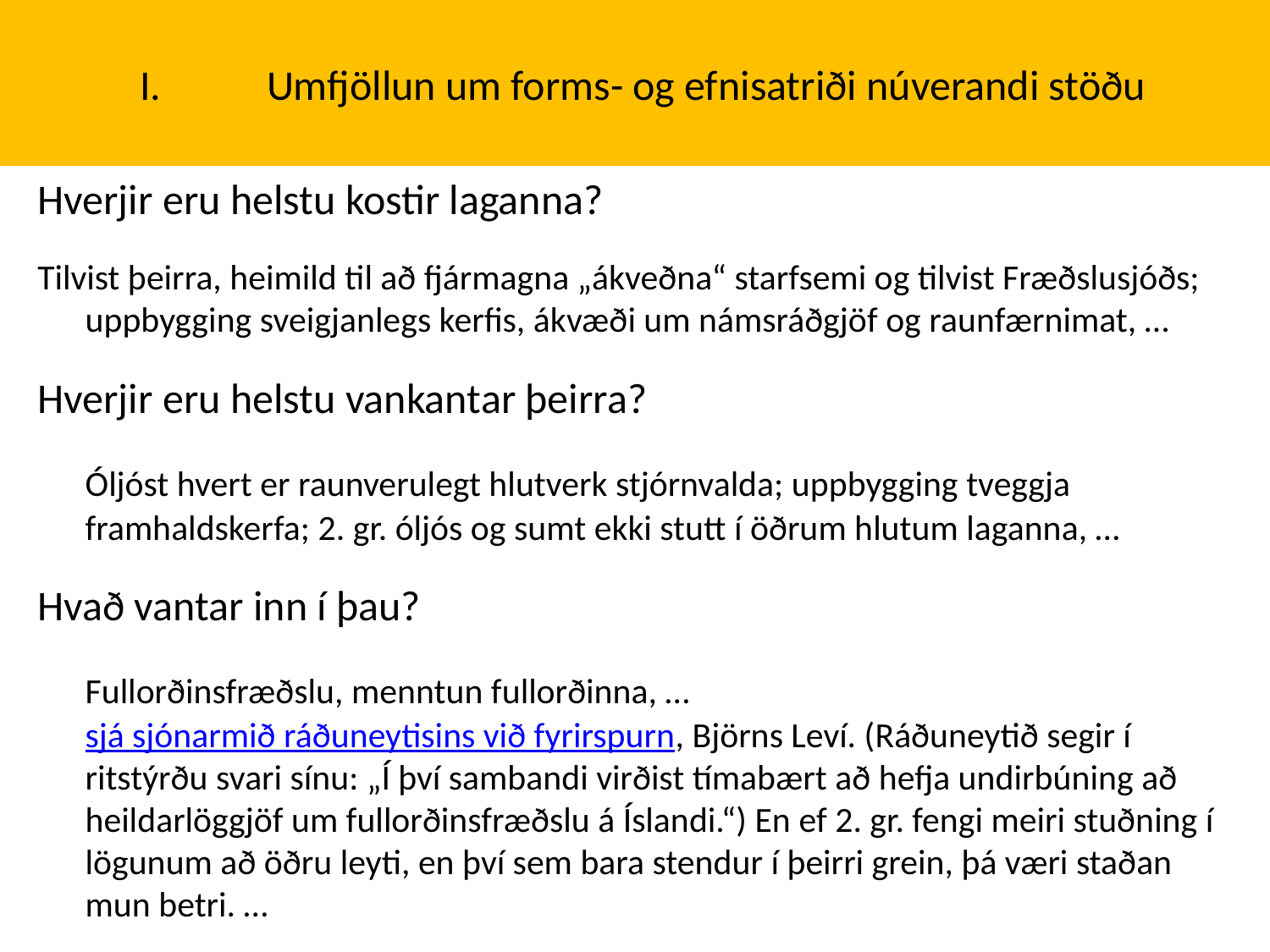

# I.	Umfjöllun um forms- og efnisatriði núverandi stöðu
Hverjir eru helstu kostir laganna?
Tilvist þeirra, heimild til að fjármagna „ákveðna“ starfsemi og tilvist Fræðslusjóðs; uppbygging sveigjanlegs kerfis, ákvæði um námsráðgjöf og raunfærnimat, …
Hverjir eru helstu vankantar þeirra?
	Óljóst hvert er raunverulegt hlutverk stjórnvalda; uppbygging tveggja framhaldskerfa; 2. gr. óljós og sumt ekki stutt í öðrum hlutum laganna, …
Hvað vantar inn í þau?
	Fullorðinsfræðslu, menntun fullorðinna, … sjá sjónarmið ráðuneytisins við fyrirspurn, Björns Leví. (Ráðuneytið segir í ritstýrðu svari sínu: „Í því sambandi virðist tímabært að hefja undirbúning að heildarlöggjöf um fullorðinsfræðslu á Íslandi.“) En ef 2. gr. fengi meiri stuðning í lögunum að öðru leyti, en því sem bara stendur í þeirri grein, þá væri staðan mun betri. …

Jón Torfi Jónasson feb 2018          MMrn samráðsfundur um endurskoðun laga